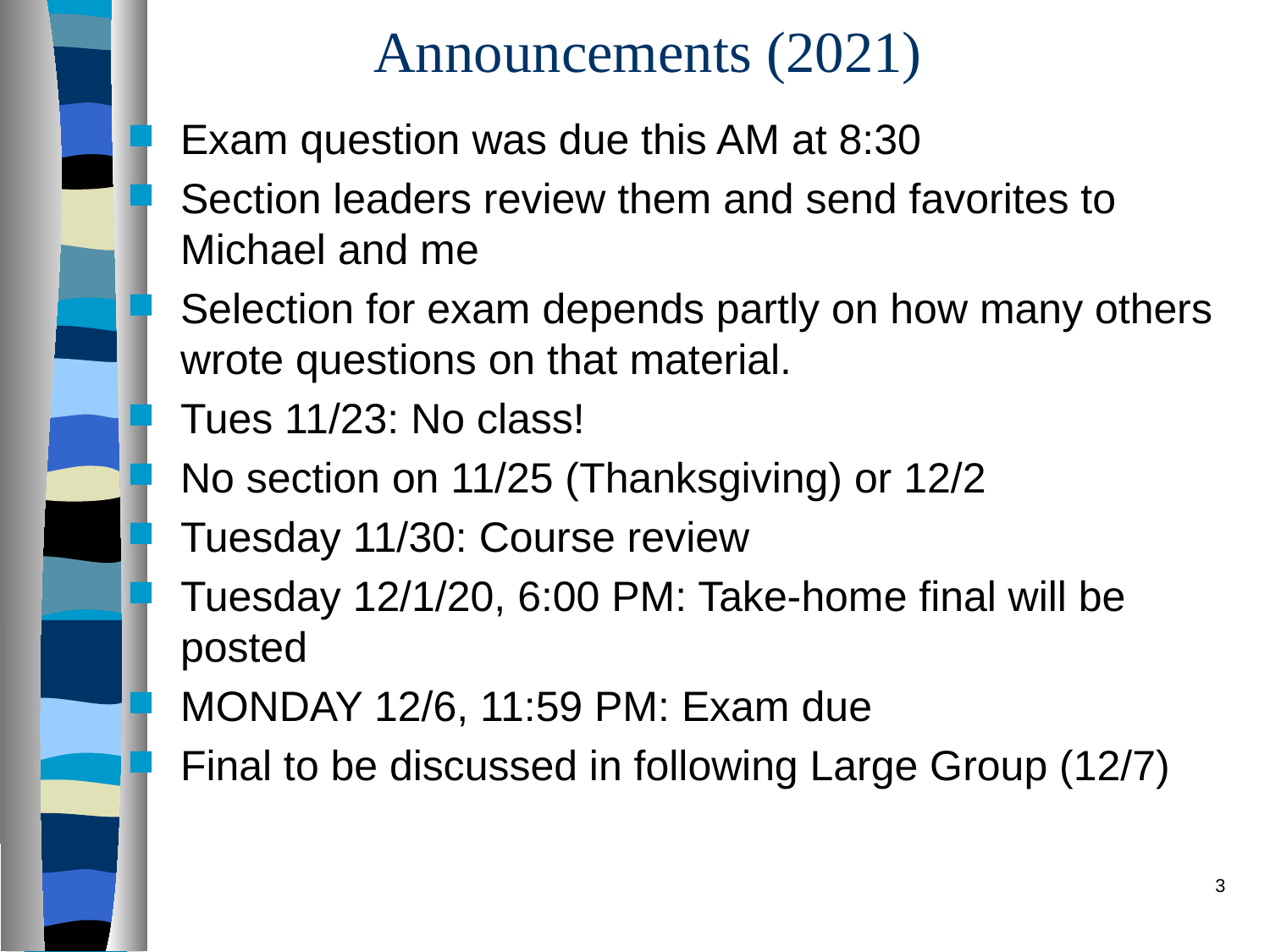

# Announcements (2021)
Exam question was due this AM at 8:30
Section leaders review them and send favorites to Michael and me
Selection for exam depends partly on how many others wrote questions on that material.
Tues 11/23: No class!
No section on 11/25 (Thanksgiving) or 12/2
Tuesday 11/30: Course review
Tuesday 12/1/20, 6:00 PM: Take-home final will be posted
MONDAY 12/6, 11:59 PM: Exam due
Final to be discussed in following Large Group (12/7)
3